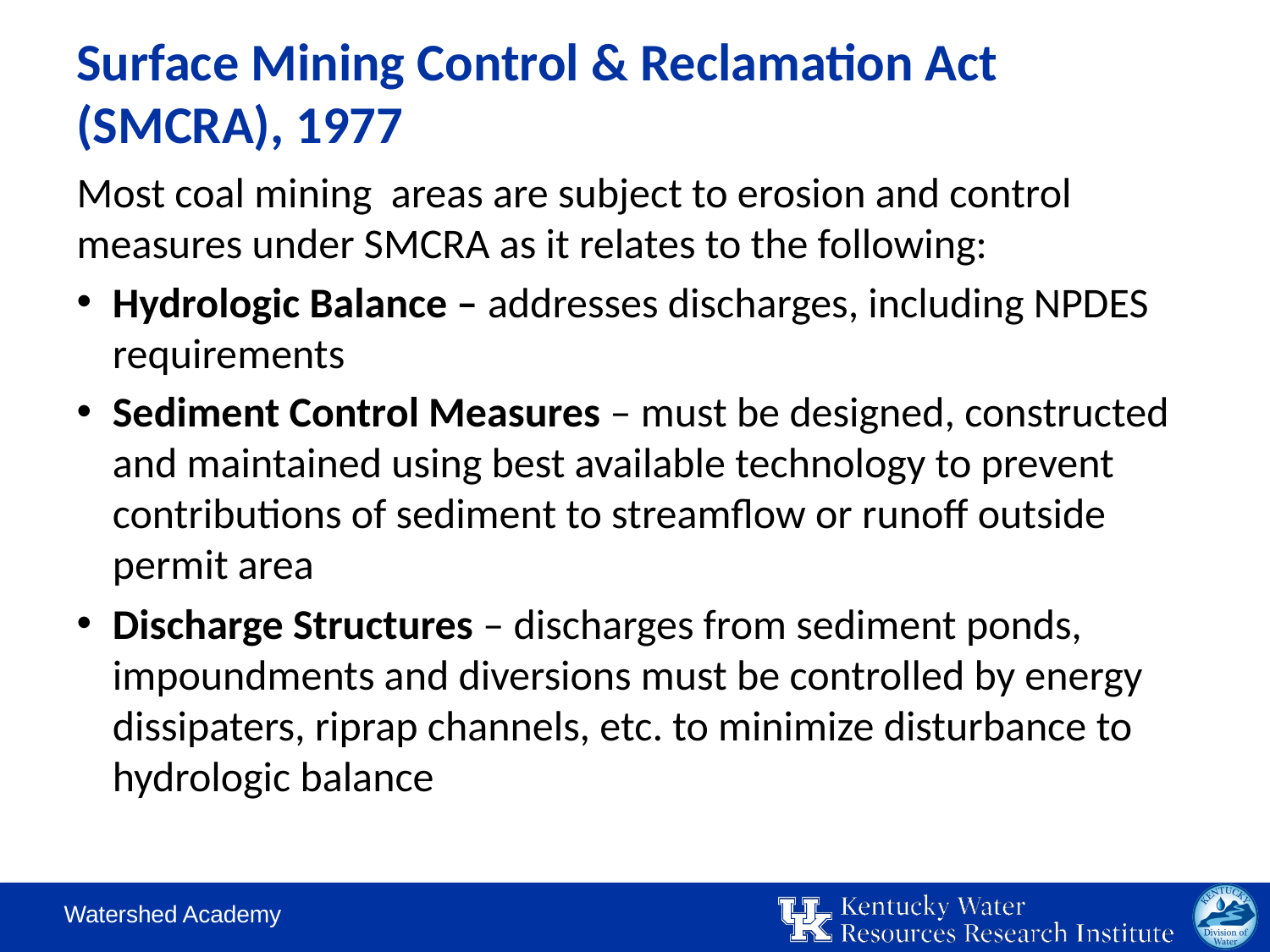

# Surface Mining Control & Reclamation Act (SMCRA), 1977
Most coal mining  areas are subject to erosion and control measures under SMCRA as it relates to the following:
Hydrologic Balance – addresses discharges, including NPDES requirements
Sediment Control Measures – must be designed, constructed and maintained using best available technology to prevent contributions of sediment to streamflow or runoff outside permit area
Discharge Structures – discharges from sediment ponds, impoundments and diversions must be controlled by energy dissipaters, riprap channels, etc. to minimize disturbance to hydrologic balance